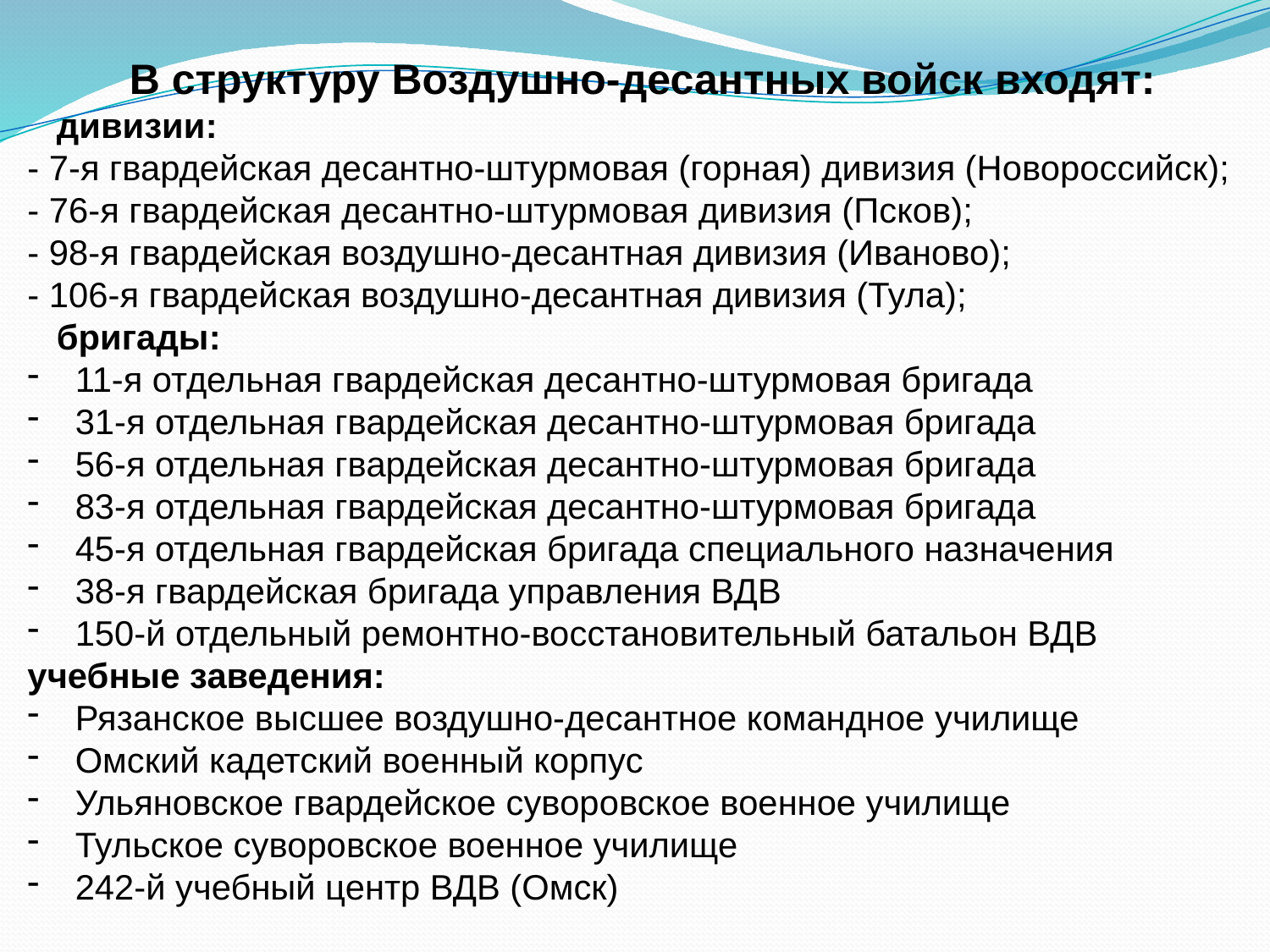

В структуру Воздушно-десантных войск входят:
   дивизии:
- 7-я гвардейская десантно-штурмовая (горная) дивизия (Новороссийск);
- 76-я гвардейская десантно-штурмовая дивизия (Псков);
- 98-я гвардейская воздушно-десантная дивизия (Иваново);
- 106-я гвардейская воздушно-десантная дивизия (Тула);
   бригады:
11-я отдельная гвардейская десантно-штурмовая бригада
31-я отдельная гвардейская десантно-штурмовая бригада
56-я отдельная гвардейская десантно-штурмовая бригада
83-я отдельная гвардейская десантно-штурмовая бригада
45-я отдельная гвардейская бригада специального назначения
38-я гвардейская бригада управления ВДВ
150-й отдельный ремонтно-восстановительный батальон ВДВ
учебные заведения:
Рязанское высшее воздушно-десантное командное училище
Омский кадетский военный корпус
Ульяновское гвардейское суворовское военное училище
Тульское суворовское военное училище
242-й учебный центр ВДВ (Омск)